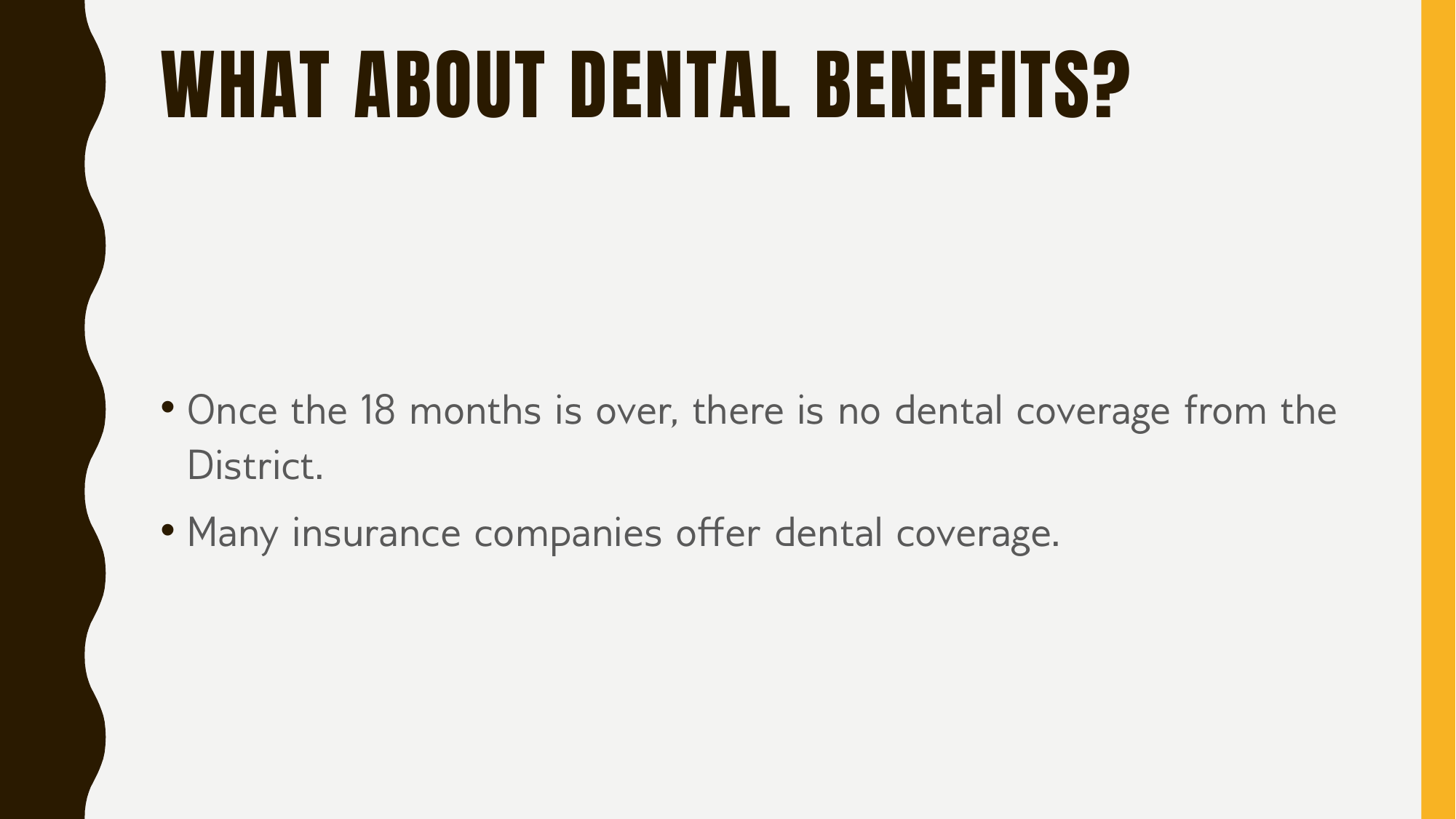

# What about Dental Benefits?

Once the 18 months is over, there is no dental coverage from the District.
Many insurance companies offer dental coverage.